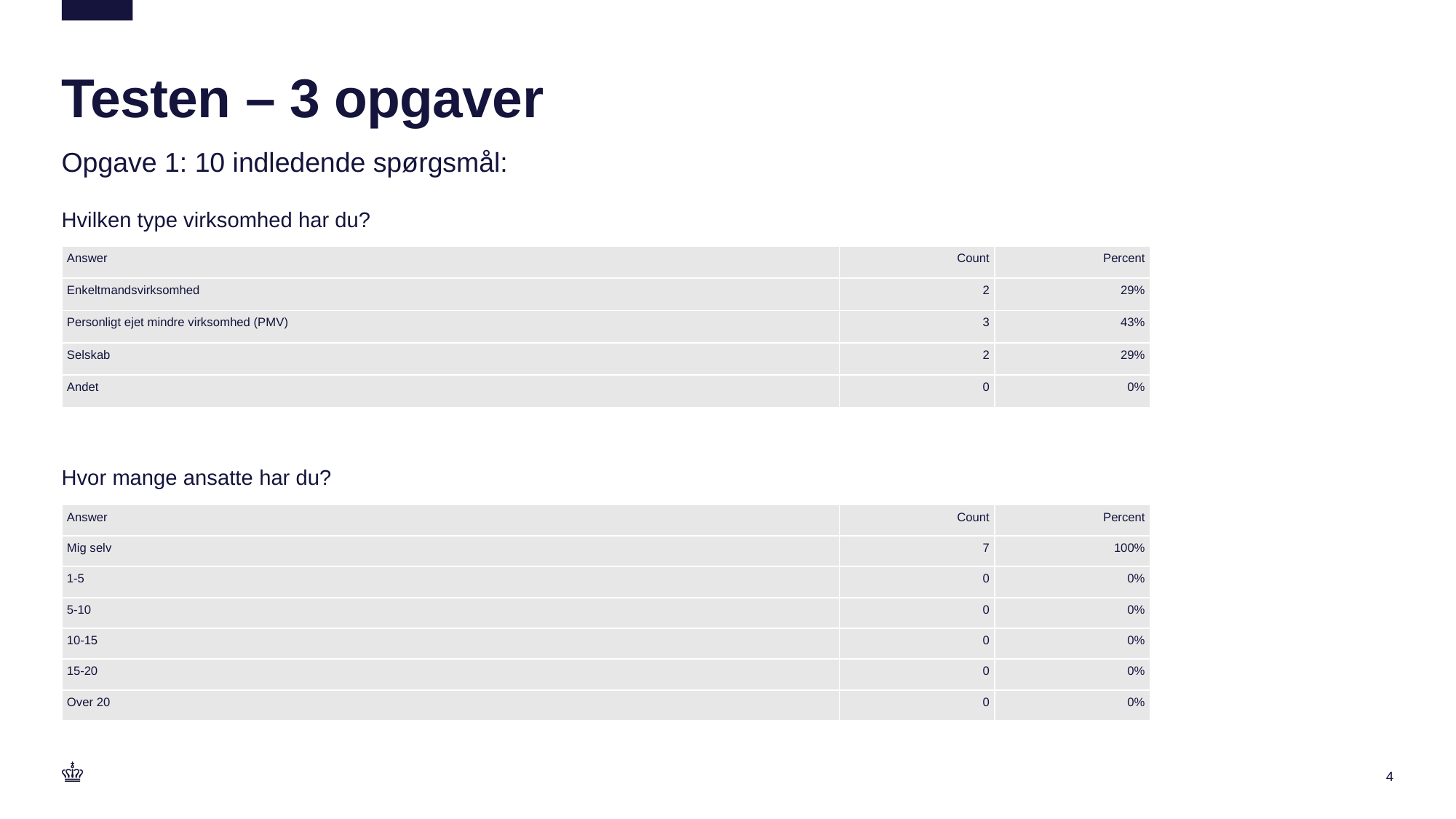

# Testen – 3 opgaver
Opgave 1: 10 indledende spørgsmål:

Hvilken type virksomhed har du?
| Answer | Count | Percent |
| --- | --- | --- |
| Enkeltmandsvirksomhed | 2 | 29% |
| Personligt ejet mindre virksomhed (PMV) | 3 | 43% |
| Selskab | 2 | 29% |
| Andet | 0 | 0% |
Hvor mange ansatte har du?
| Answer | Count | Percent |
| --- | --- | --- |
| Mig selv | 7 | 100% |
| 1-5 | 0 | 0% |
| 5-10 | 0 | 0% |
| 10-15 | 0 | 0% |
| 15-20 | 0 | 0% |
| Over 20 | 0 | 0% |
4